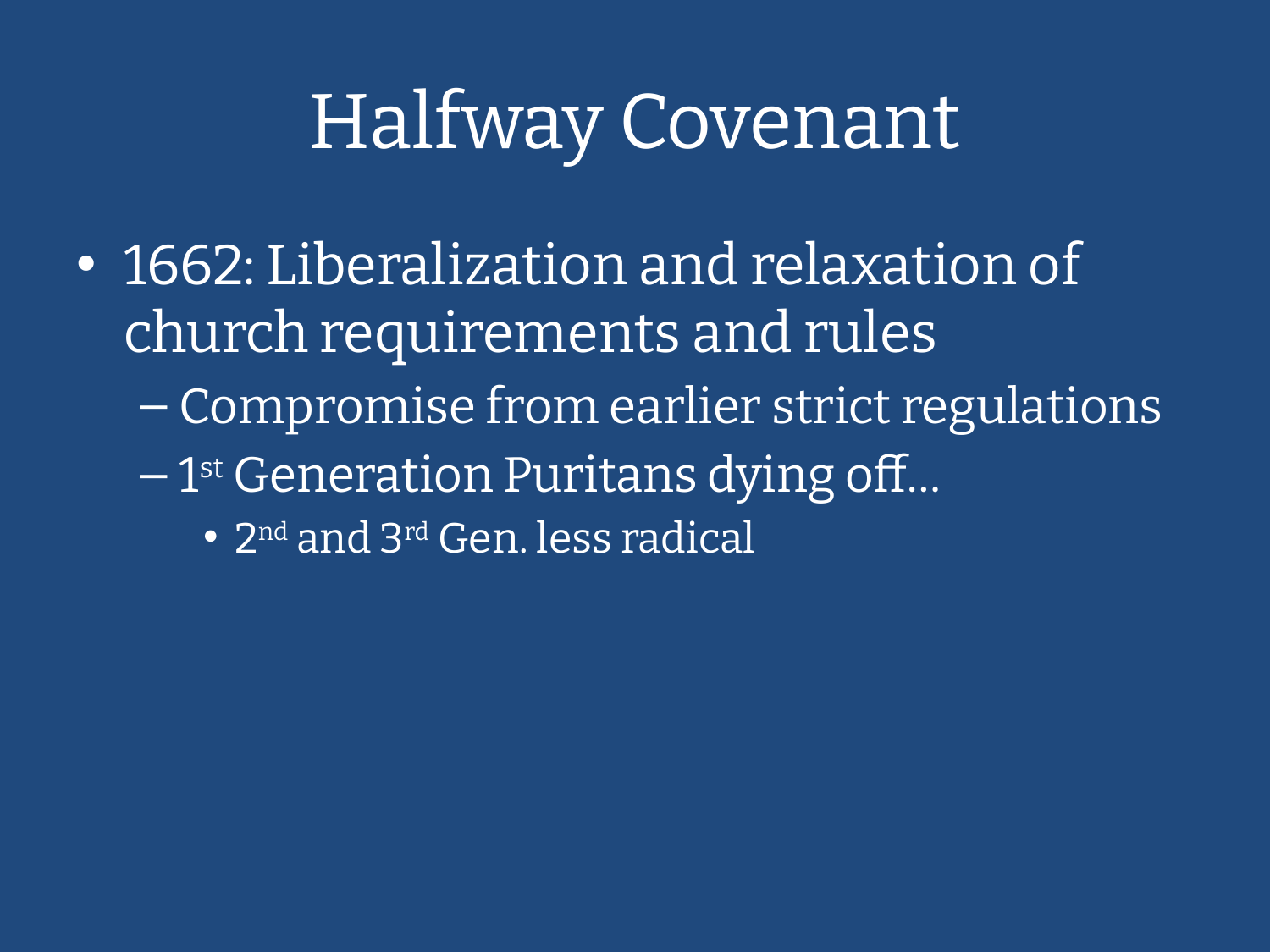

# Halfway Covenant
1662: Liberalization and relaxation of church requirements and rules
Compromise from earlier strict regulations
1st Generation Puritans dying off…
2nd and 3rd Gen. less radical